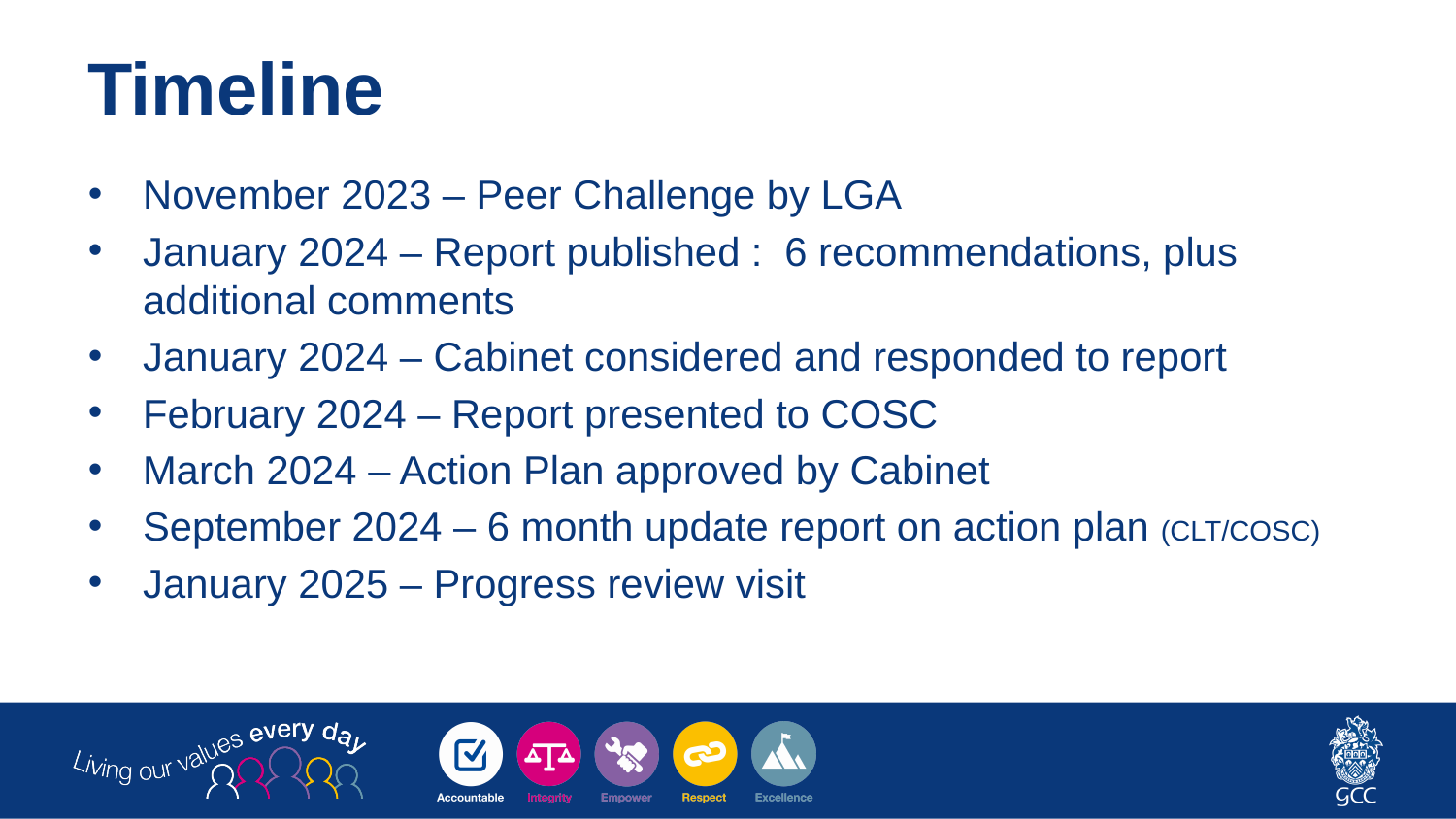

# Timeline
November 2023 – Peer Challenge by LGA
January 2024 – Report published :  6 recommendations, plus additional comments
January 2024 – Cabinet considered and responded to report
February 2024 – Report presented to COSC
March 2024 – Action Plan approved by Cabinet
September 2024 – 6 month update report on action plan (CLT/COSC)
January 2025 – Progress review visit